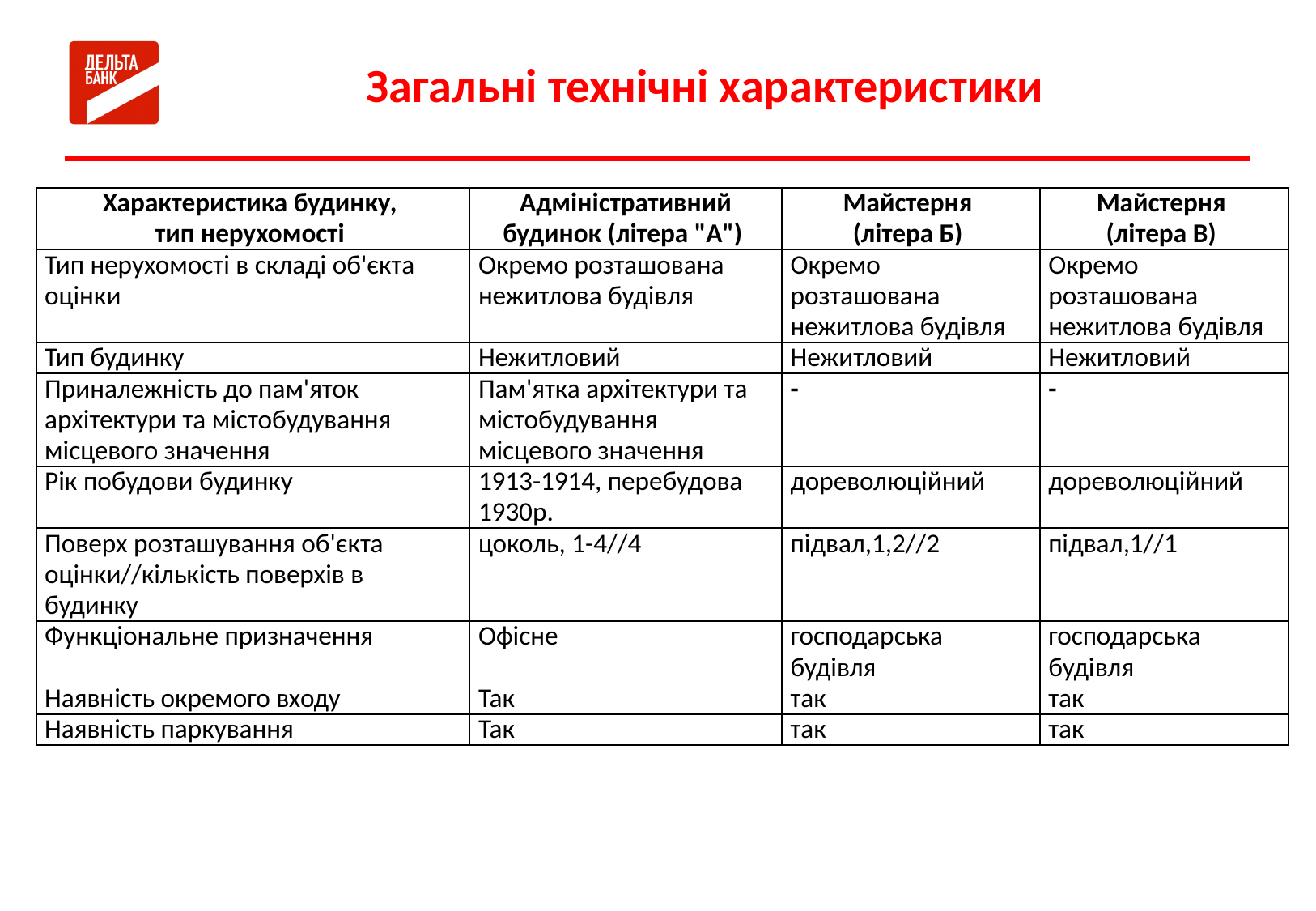

# Загальні технічні характеристики
| Характеристика будинку, тип нерухомості | Адміністративний будинок (літера "А") | Майстерня (літера Б) | Майстерня (літера В) |
| --- | --- | --- | --- |
| Тип нерухомості в складі об'єкта оцінки | Окремо розташована нежитлова будівля | Окремо розташована нежитлова будівля | Окремо розташована нежитлова будівля |
| Тип будинку | Нежитловий | Нежитловий | Нежитловий |
| Приналежність до пам'яток архітектури та містобудування місцевого значення | Пам'ятка архітектури та містобудування місцевого значення | - | - |
| Рік побудови будинку | 1913-1914, перебудова 1930р. | дореволюційний | дореволюційний |
| Поверх розташування об'єкта оцінки//кількість поверхів в будинку | цоколь, 1-4//4 | підвал,1,2//2 | підвал,1//1 |
| Функціональне призначення | Офісне | господарська будівля | господарська будівля |
| Наявність окремого входу | Так | так | так |
| Наявність паркування | Так | так | так |